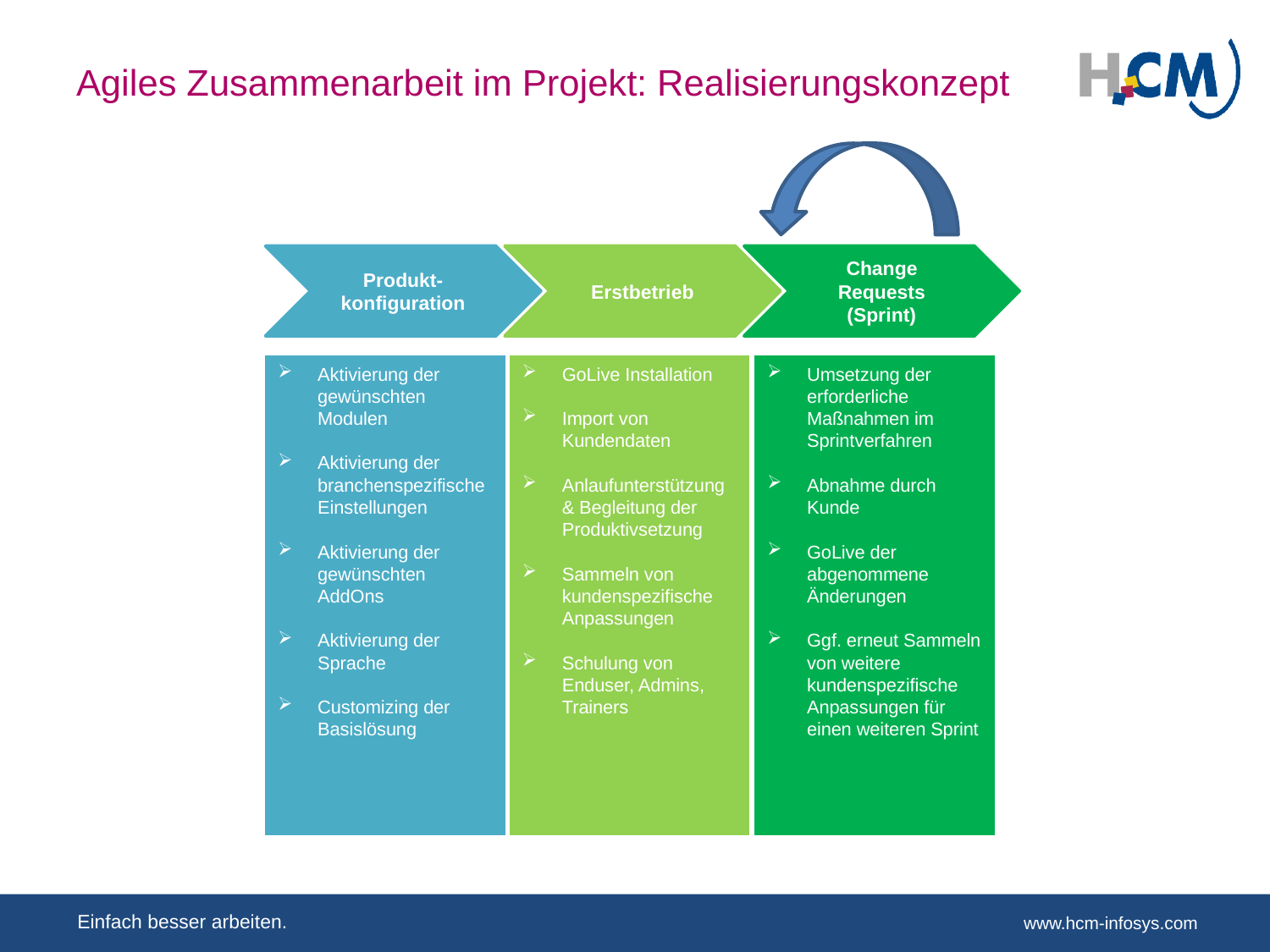

# Agiles Zusammenarbeit im Projekt: Realisierungskonzept

Produkt-
konfiguration
Erstbetrieb
Change Requests
(Sprint)
Aktivierung der gewünschten Modulen

Aktivierung der branchenspezifische Einstellungen

Aktivierung der gewünschten AddOns

Aktivierung der Sprache

Customizing der Basislösung

GoLive Installation

Import von Kundendaten

Anlaufunterstützung & Begleitung der Produktivsetzung

Sammeln von kundenspezifische Anpassungen

Schulung von Enduser, Admins, Trainers

Umsetzung der erforderliche Maßnahmen im Sprintverfahren

Abnahme durch Kunde

GoLive der abgenommene Änderungen

Ggf. erneut Sammeln von weitere kundenspezifische Anpassungen für einen weiteren Sprint

Einfach besser arbeiten.